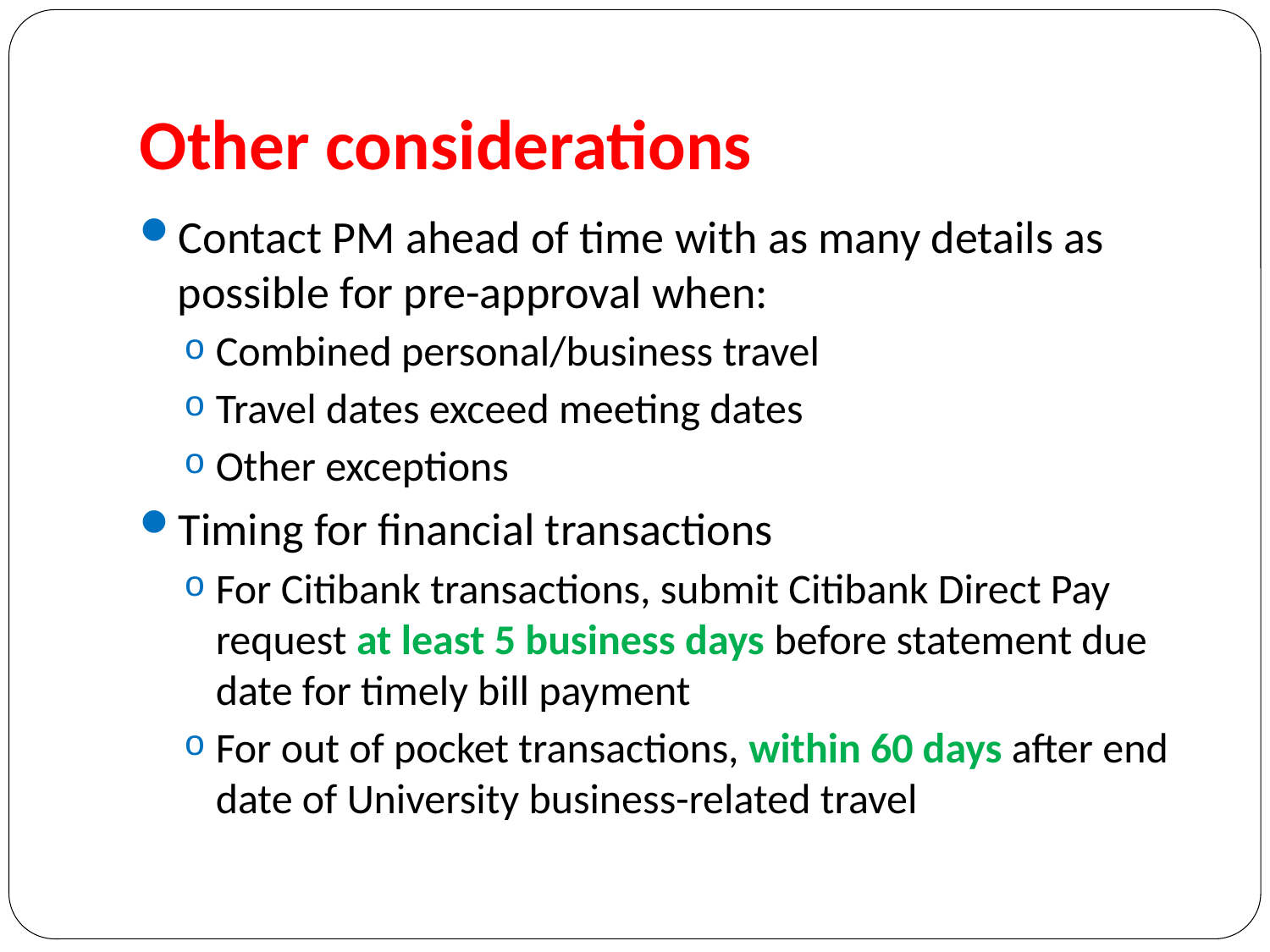

# Other considerations
Contact PM ahead of time with as many details as possible for pre-approval when:
Combined personal/business travel
Travel dates exceed meeting dates
Other exceptions
Timing for financial transactions
For Citibank transactions, submit Citibank Direct Pay request at least 5 business days before statement due date for timely bill payment
For out of pocket transactions, within 60 days after end date of University business-related travel